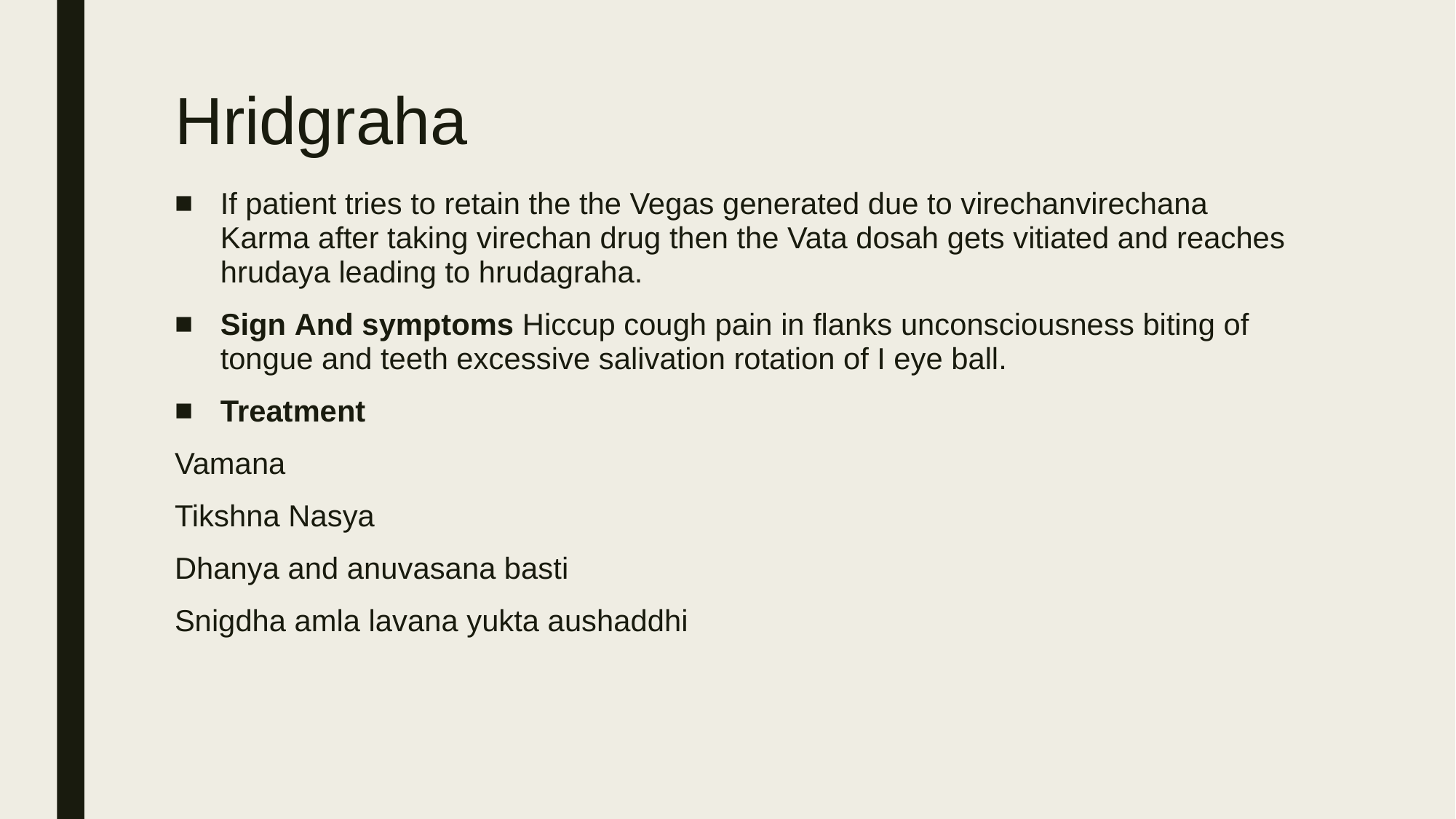

# Hridgraha
If patient tries to retain the the Vegas generated due to virechanvirechana  Karma after taking virechan drug then the Vata dosah gets vitiated and reaches hrudaya leading to hrudagraha.
Sign And symptoms Hiccup cough pain in flanks unconsciousness biting of tongue and teeth excessive salivation rotation of I eye ball.
Treatment
Vamana
Tikshna Nasya
Dhanya and anuvasana basti
Snigdha amla lavana yukta aushaddhi